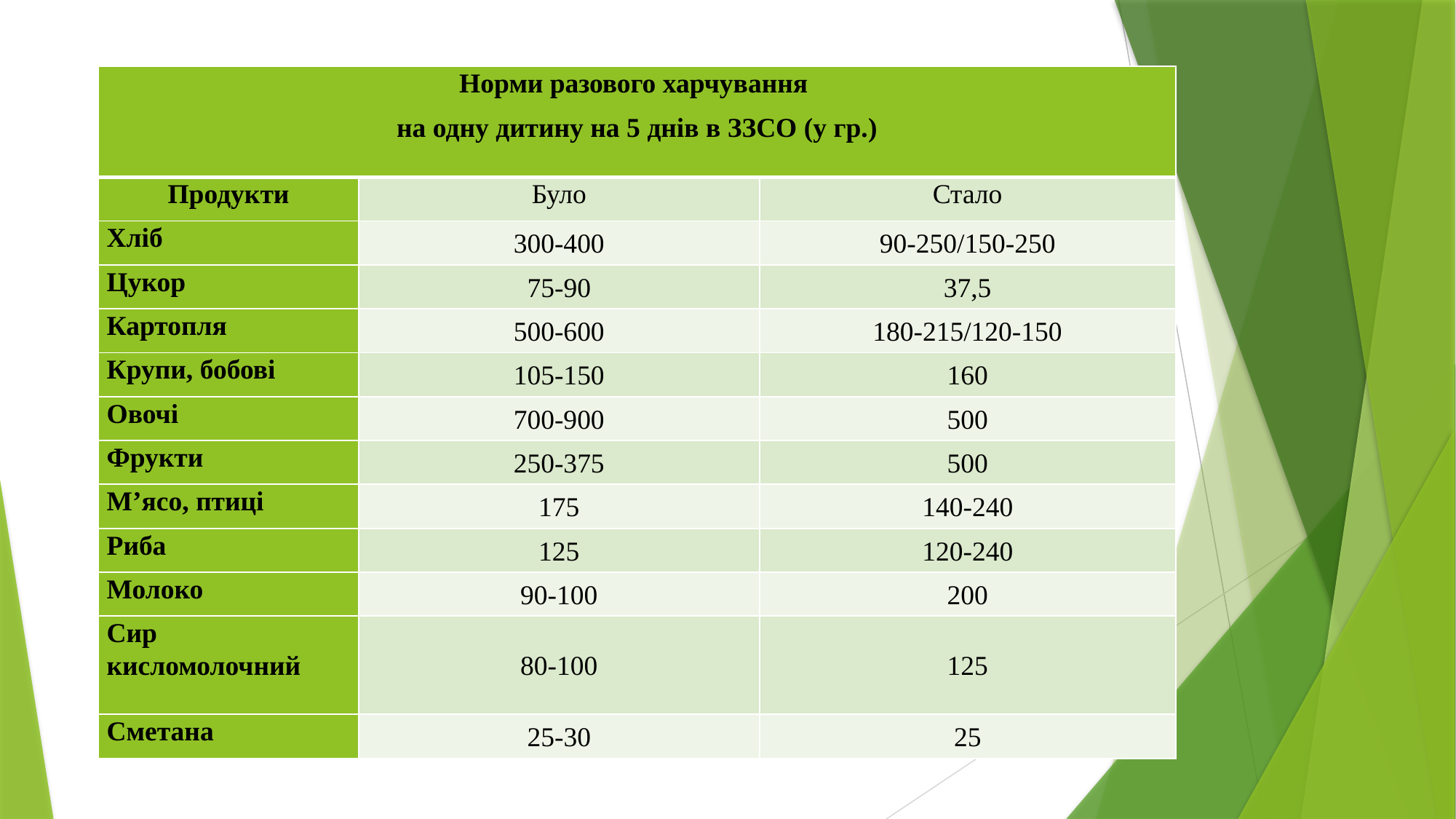

| Норми разового харчування на одну дитину на 5 днів в ЗЗСО (у гр.) |  |  |
| --- | --- | --- |
| Продукти | Було | Стало |
| Хліб | 300-400 | 90-250/150-250 |
| Цукор | 75-90 | 37,5 |
| Картопля | 500-600 | 180-215/120-150 |
| Крупи, бобові | 105-150 | 160 |
| Овочі | 700-900 | 500 |
| Фрукти | 250-375 | 500 |
| М’ясо, птиці | 175 | 140-240 |
| Риба | 125 | 120-240 |
| Молоко | 90-100 | 200 |
| Сир кисломолочний | 80-100 | 125 |
| Сметана | 25-30 | 25 |